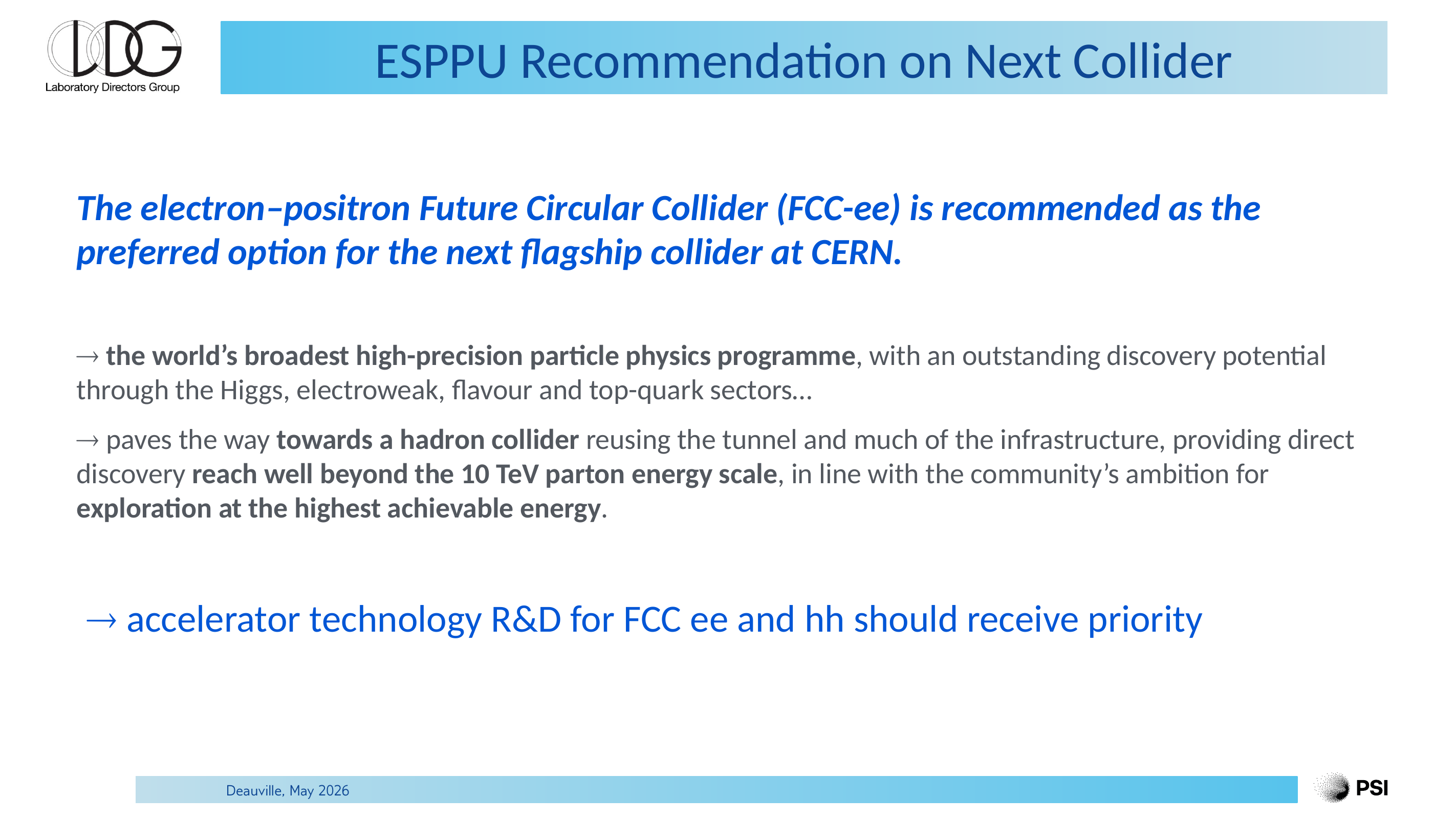

# ESPPU Recommendation on Next Collider

The electron–positron Future Circular Collider (FCC-ee) is recommended as the preferred option for the next flagship collider at CERN.

→ the world’s broadest high-precision particle physics programme, with an outstanding discovery potential through the Higgs, electroweak, flavour and top-quark sectors…
→ paves the way towards a hadron collider reusing the tunnel and much of the infrastructure, providing direct discovery reach well beyond the 10 TeV parton energy scale, in line with the community’s ambition for exploration at the highest achievable energy.
→ accelerator technology R&D for FCC ee and hh should receive priority